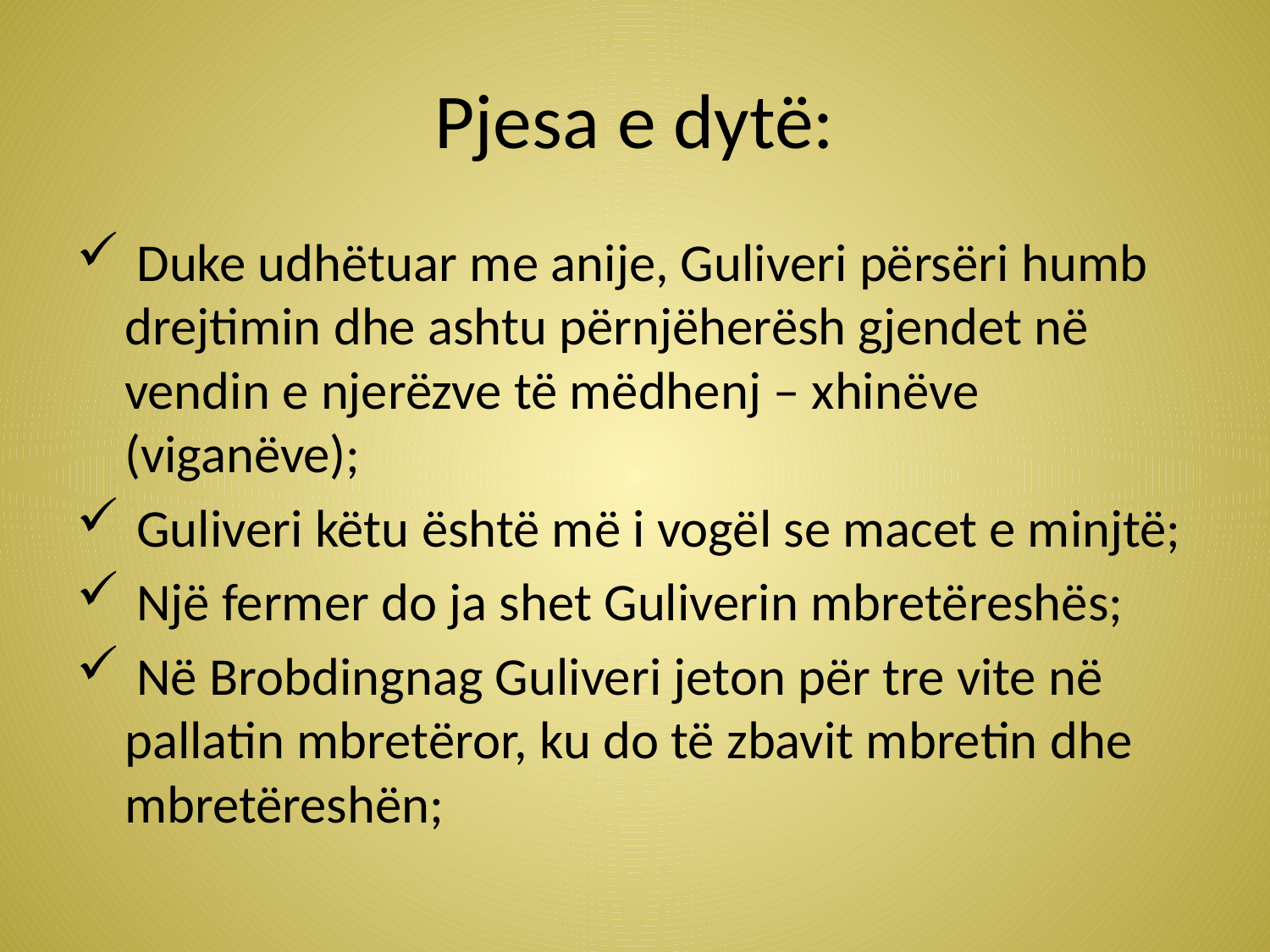

# Pjesa e dytë:
 Duke udhëtuar me anije, Guliveri përsëri humb drejtimin dhe ashtu përnjëherësh gjendet në vendin e njerëzve të mëdhenj – xhinëve (viganëve);
 Guliveri këtu është më i vogël se macet e minjtë;
 Një fermer do ja shet Guliverin mbretëreshës;
 Në Brobdingnag Guliveri jeton për tre vite në pallatin mbretëror, ku do të zbavit mbretin dhe mbretëreshën;